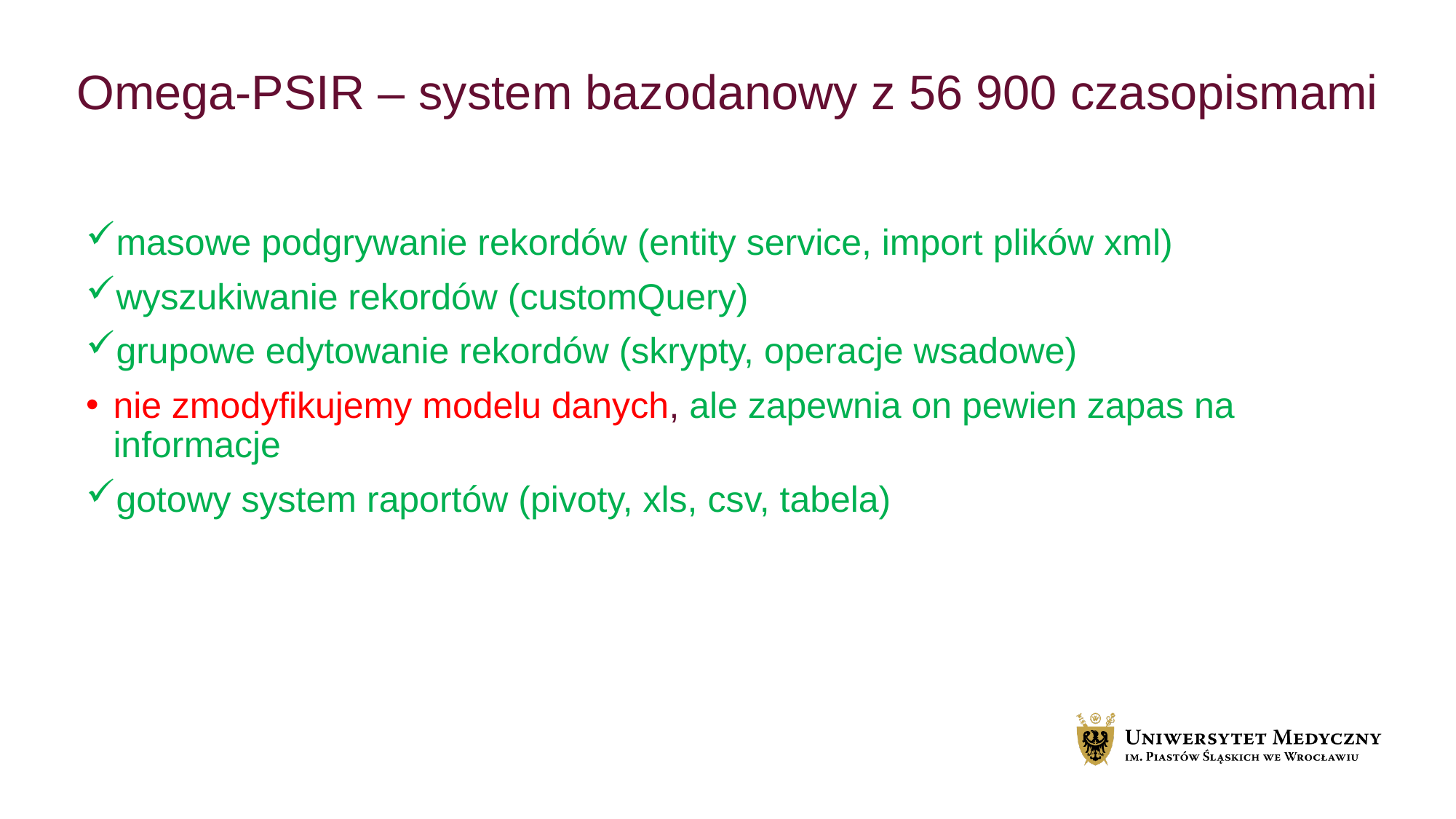

# Omega-PSIR – system bazodanowy z 56 900 czasopismami
masowe podgrywanie rekordów (entity service, import plików xml)
wyszukiwanie rekordów (customQuery)
grupowe edytowanie rekordów (skrypty, operacje wsadowe)
nie zmodyfikujemy modelu danych, ale zapewnia on pewien zapas na informacje
gotowy system raportów (pivoty, xls, csv, tabela)